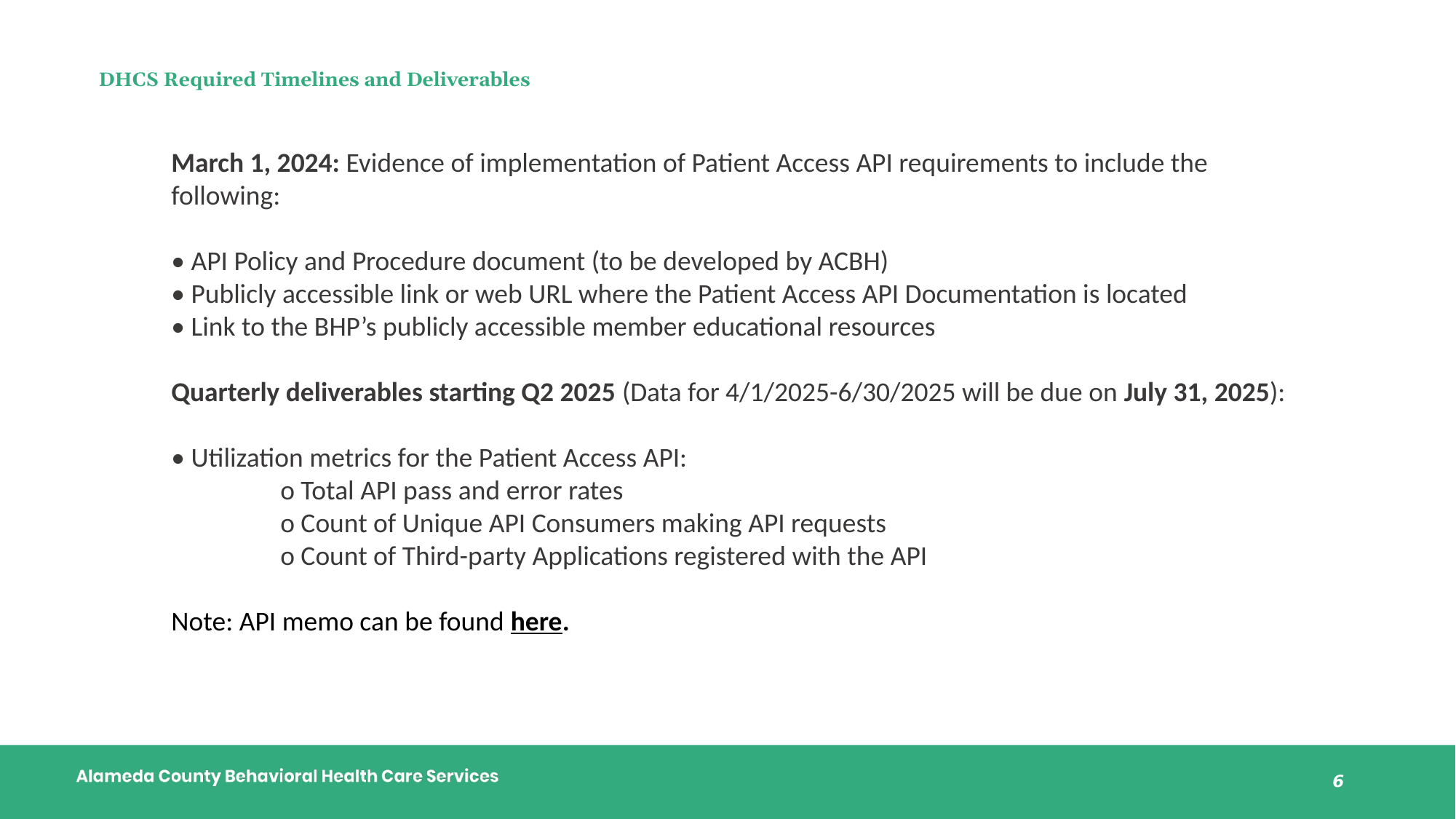

# DHCS Required Timelines and Deliverables
March 1, 2024: Evidence of implementation of Patient Access API requirements to include the following:

• API Policy and Procedure document (to be developed by ACBH)
• Publicly accessible link or web URL where the Patient Access API Documentation is located
• Link to the BHP’s publicly accessible member educational resources

Quarterly deliverables starting Q2 2025 (Data for 4/1/2025-6/30/2025 will be due on July 31, 2025):

• Utilization metrics for the Patient Access API:
	o Total API pass and error rates
	o Count of Unique API Consumers making API requests
	o Count of Third-party Applications registered with the API

Note: API memo can be found here.

6